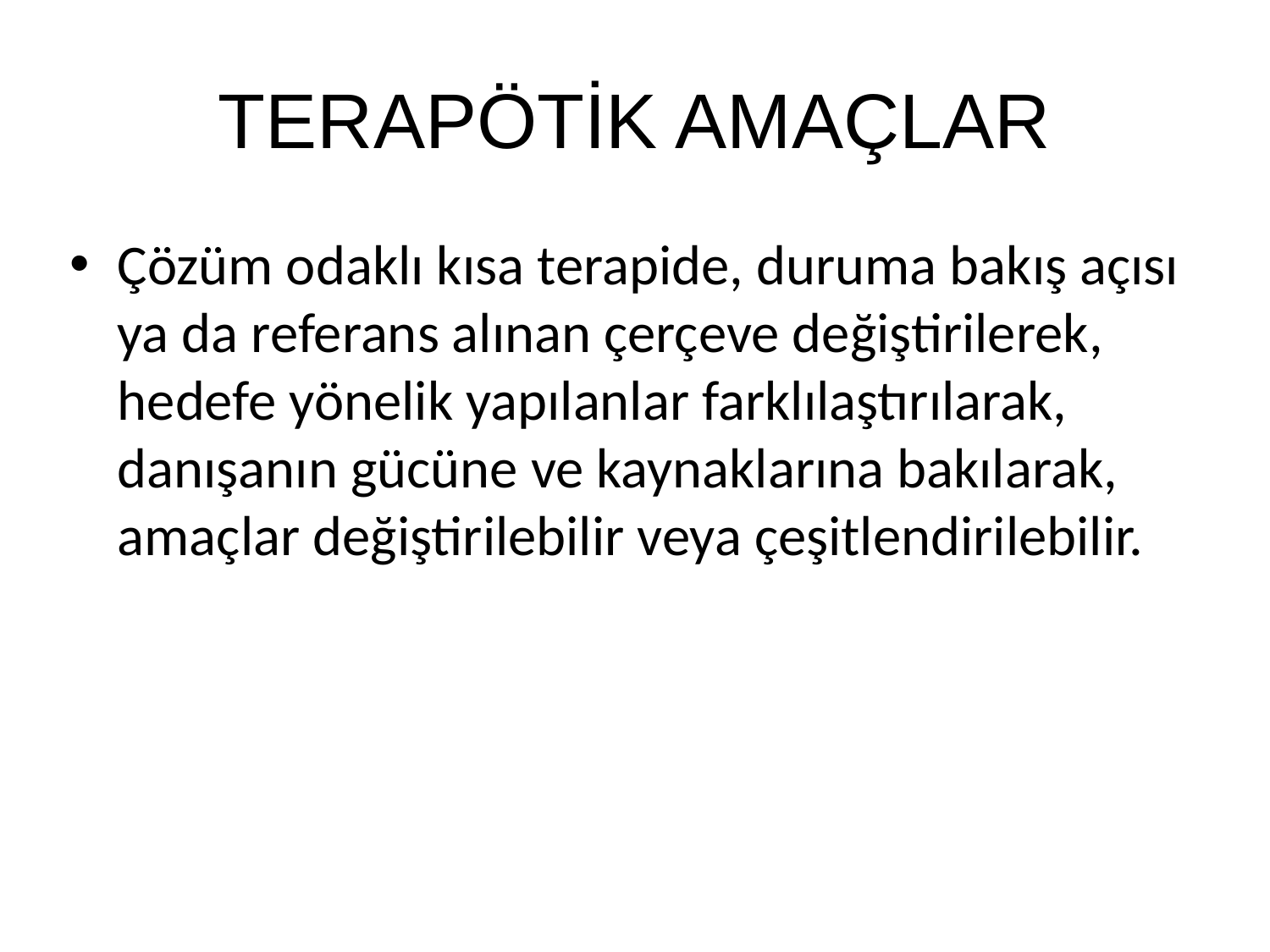

# TERAPÖTİK AMAÇLAR
Çözüm odaklı kısa terapide, duruma bakış açısı ya da referans alınan çerçeve değiştirilerek, hedefe yönelik yapılanlar farklılaştırılarak, danışanın gücüne ve kaynaklarına bakılarak, amaçlar değiştirilebilir veya çeşitlendirilebilir.